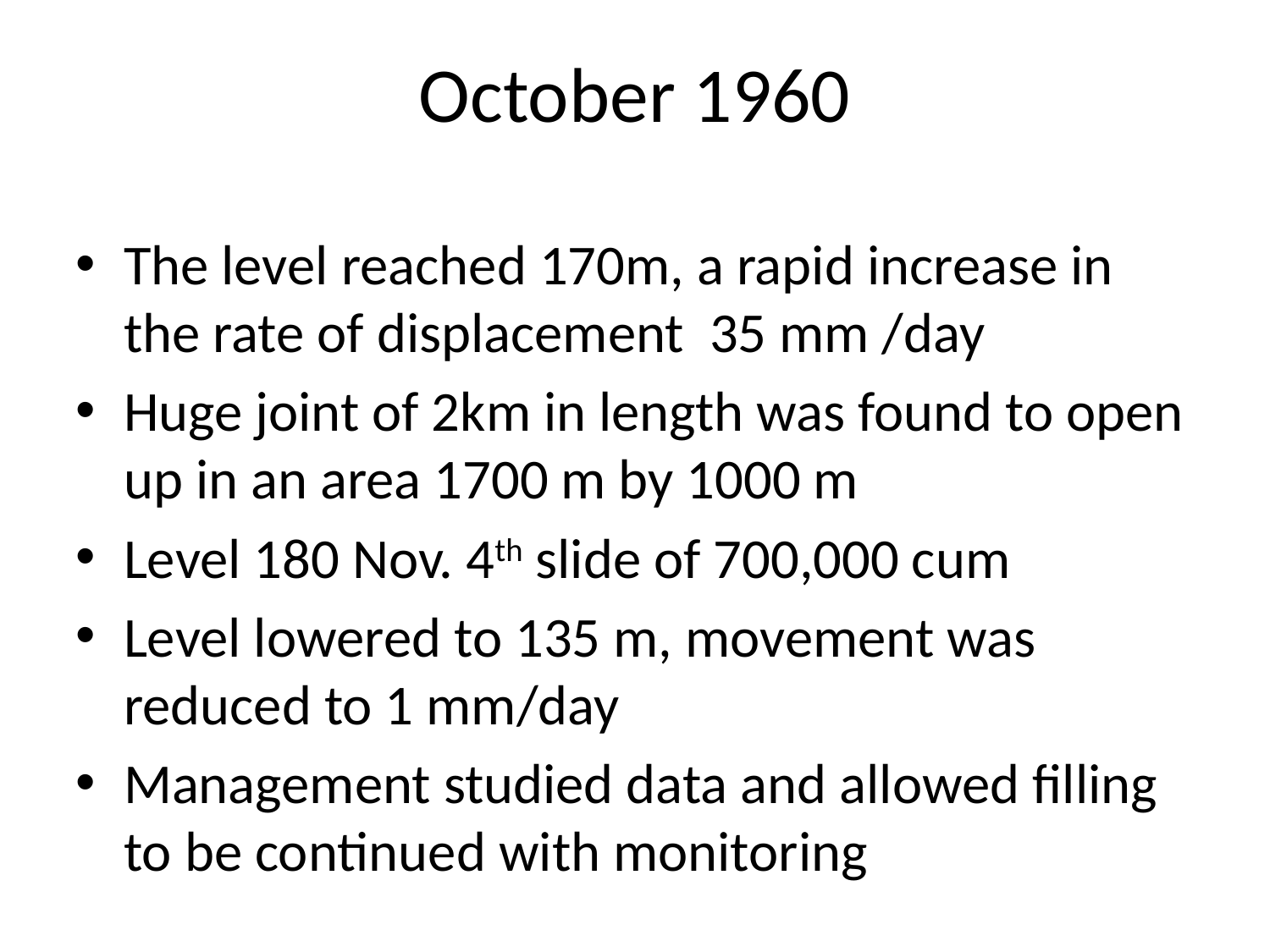

October 1960
The level reached 170m, a rapid increase in the rate of displacement  35 mm /day
Huge joint of 2km in length was found to open up in an area 1700 m by 1000 m
Level 180 Nov. 4th slide of 700,000 cum
Level lowered to 135 m, movement was  reduced to 1 mm/day
Management studied data and allowed filling to be continued with monitoring